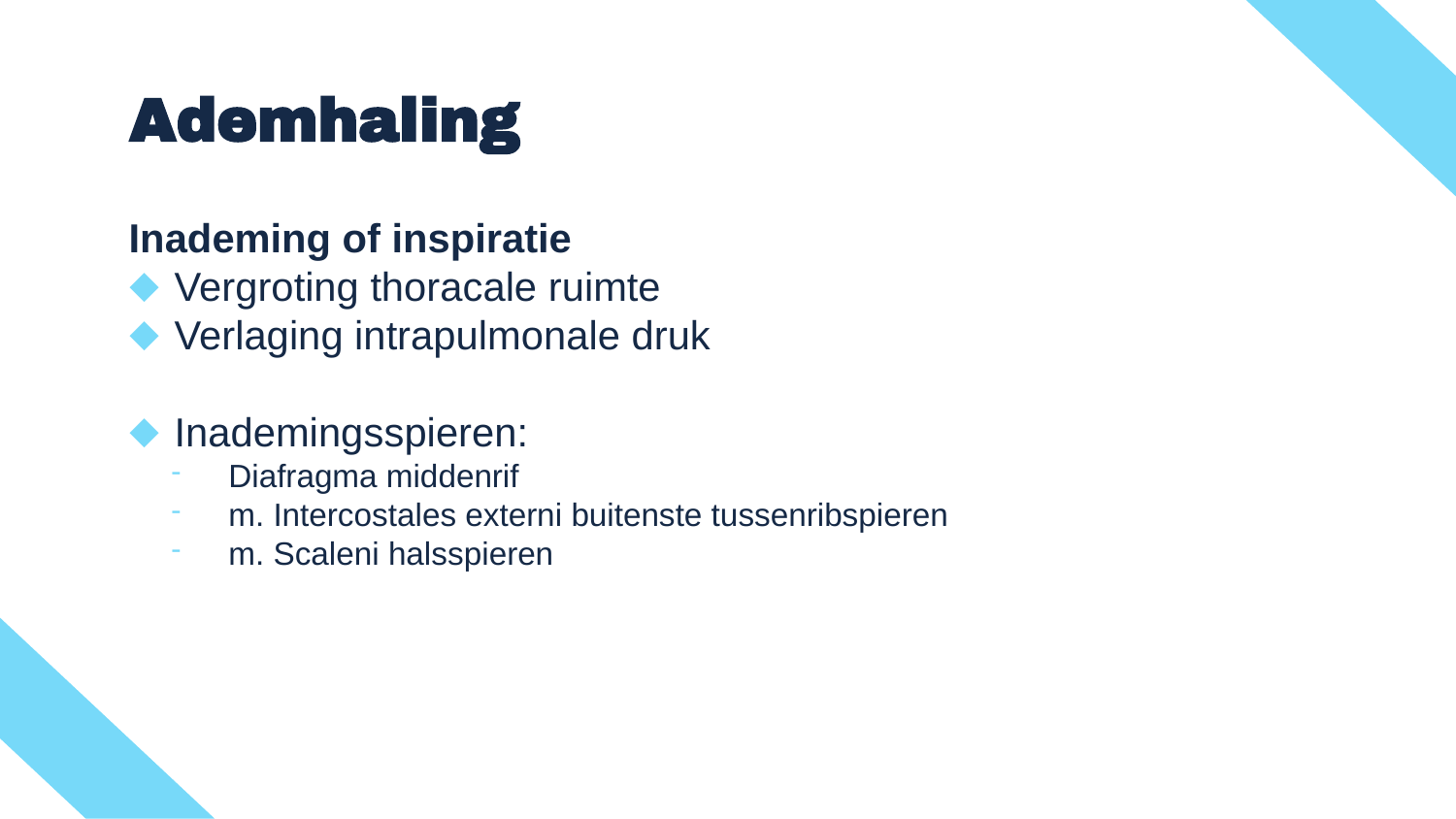

# Ademhaling
Inademing of inspiratie
Vergroting thoracale ruimte
Verlaging intrapulmonale druk

Inademingsspieren:
Diafragma middenrif
m. Intercostales externi buitenste tussenribspieren
m. Scaleni halsspieren